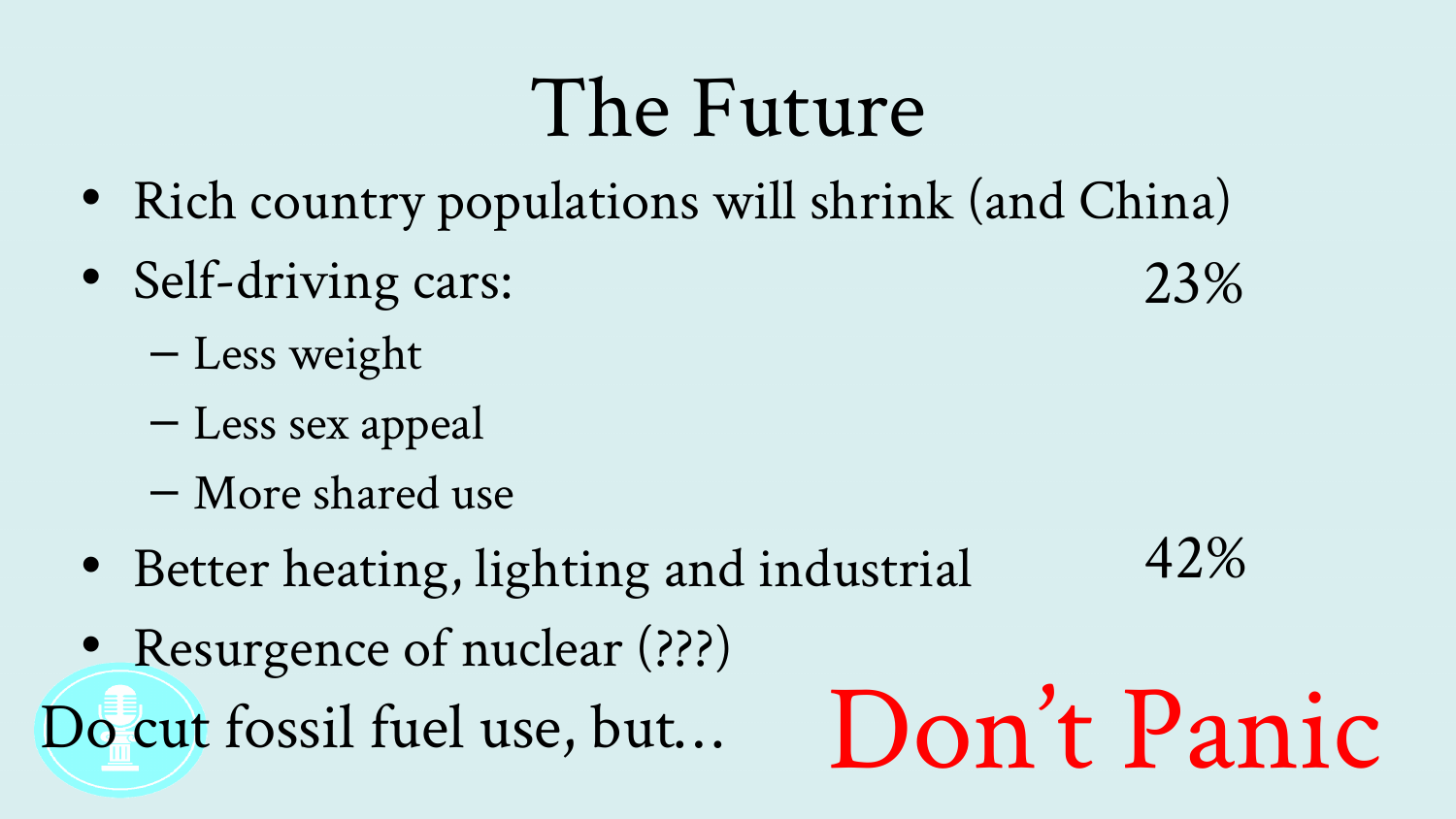

# The Future
Rich country populations will shrink (and China)
Self-driving cars:
Less weight
Less sex appeal
More shared use
Better heating, lighting and industrial
Resurgence of nuclear (???)
23%
42%
Don’t Panic

Do cut fossil fuel use, but…